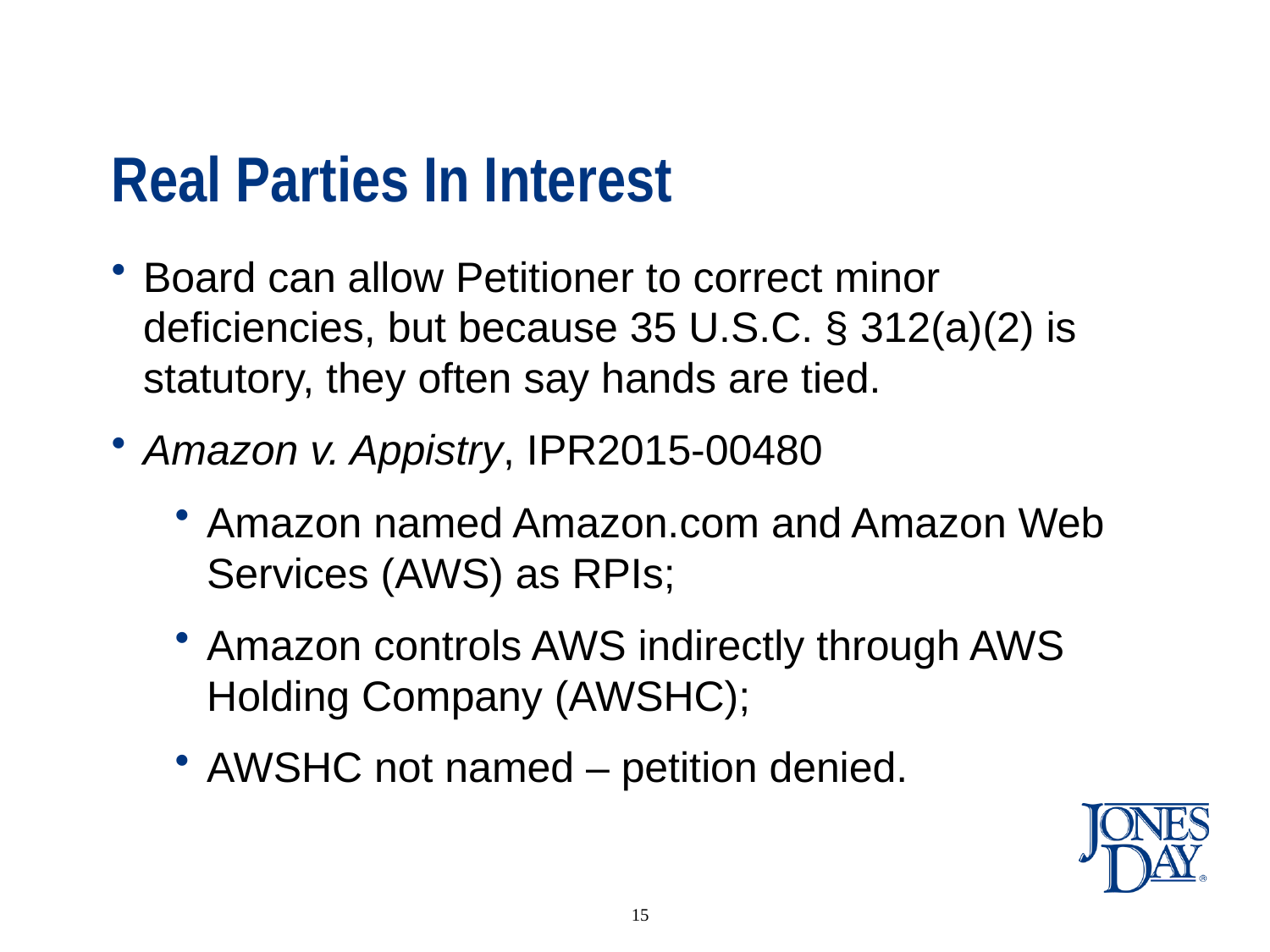

# Real Parties In Interest
Board can allow Petitioner to correct minor deficiencies, but because 35 U.S.C. § 312(a)(2) is statutory, they often say hands are tied.
Amazon v. Appistry, IPR2015-00480
Amazon named Amazon.com and Amazon Web Services (AWS) as RPIs;
Amazon controls AWS indirectly through AWS Holding Company (AWSHC);
AWSHC not named – petition denied.
15